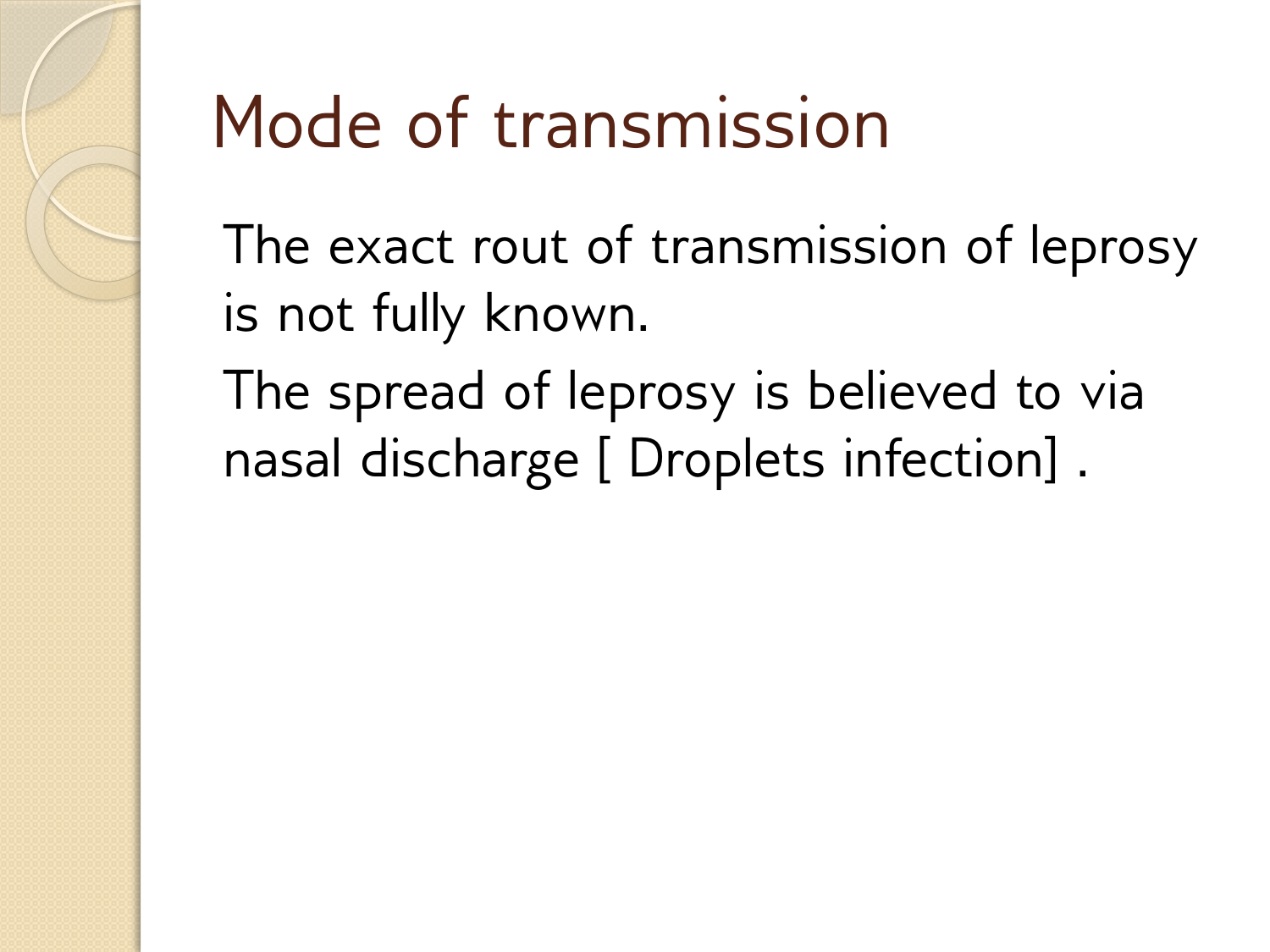

# Mode of transmission
The exact rout of transmission of leprosy is not fully known.
The spread of leprosy is believed to via nasal discharge [ Droplets infection] .